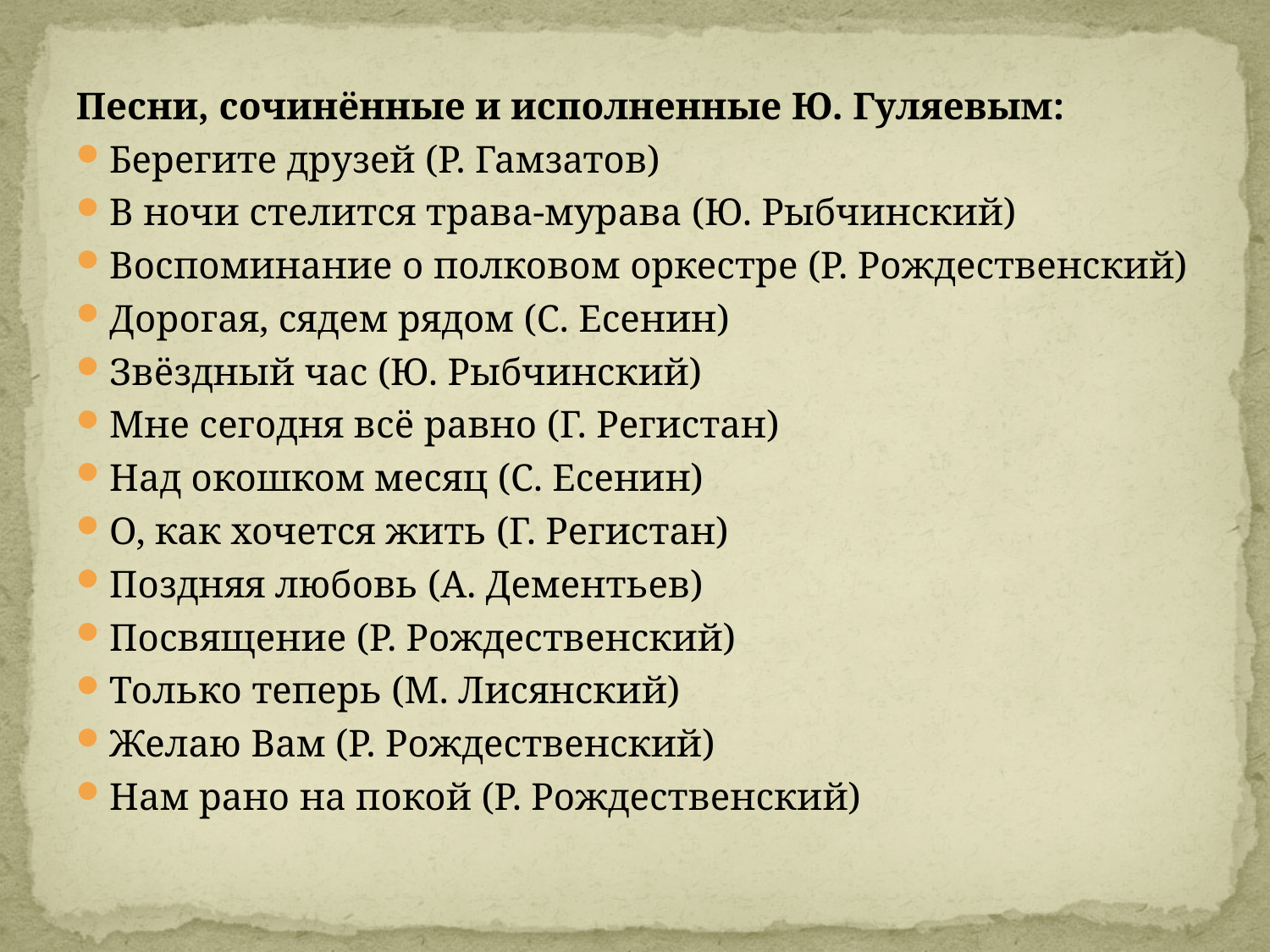

Песни, сочинённые и исполненные Ю. Гуляевым:
Берегите друзей (Р. Гамзатов)
В ночи стелится трава-мурава (Ю. Рыбчинский)
Воспоминание о полковом оркестре (Р. Рождественский)
Дорогая, сядем рядом (С. Есенин)
Звёздный час (Ю. Рыбчинский)
Мне сегодня всё равно (Г. Регистан)
Над окошком месяц (С. Есенин)
О, как хочется жить (Г. Регистан)
Поздняя любовь (А. Дементьев)
Посвящение (Р. Рождественский)
Только теперь (М. Лисянский)
Желаю Вам (Р. Рождественский)
Нам рано на покой (Р. Рождественский)